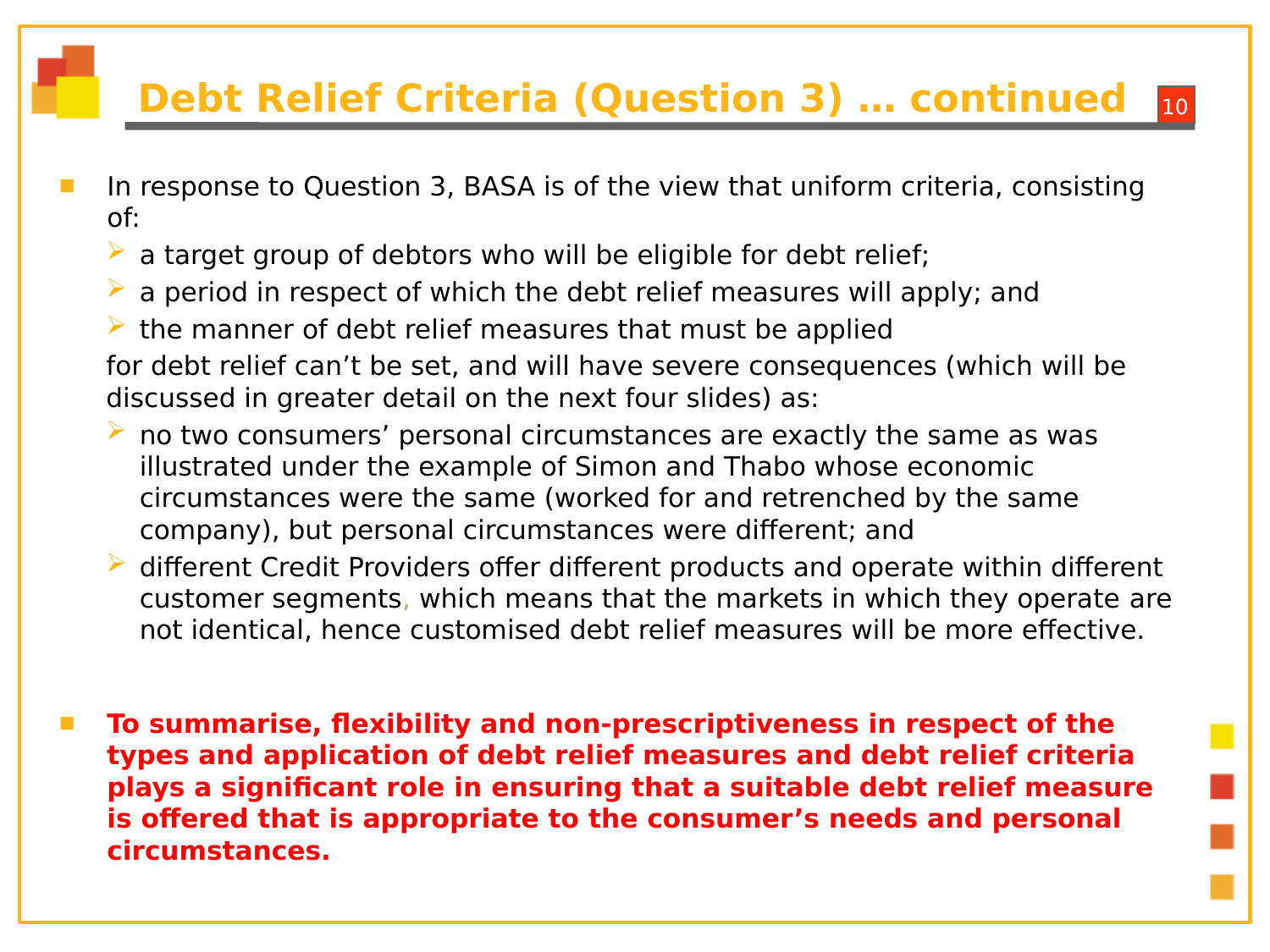

# Debt Relief Criteria (Question 3) … continued
In response to Question 3, BASA is of the view that uniform criteria, consisting of:
a target group of debtors who will be eligible for debt relief;
a period in respect of which the debt relief measures will apply; and
the manner of debt relief measures that must be applied
for debt relief can’t be set, and will have severe consequences (which will be discussed in greater detail on the next four slides) as:
no two consumers’ personal circumstances are exactly the same as was illustrated under the example of Simon and Thabo whose economic circumstances were the same (worked for and retrenched by the same company), but personal circumstances were different; and
different Credit Providers offer different products and operate within different customer segments, which means that the markets in which they operate are not identical, hence customised debt relief measures will be more effective.

To summarise, flexibility and non-prescriptiveness in respect of the types and application of debt relief measures and debt relief criteria plays a significant role in ensuring that a suitable debt relief measure is offered that is appropriate to the consumer’s needs and personal circumstances.